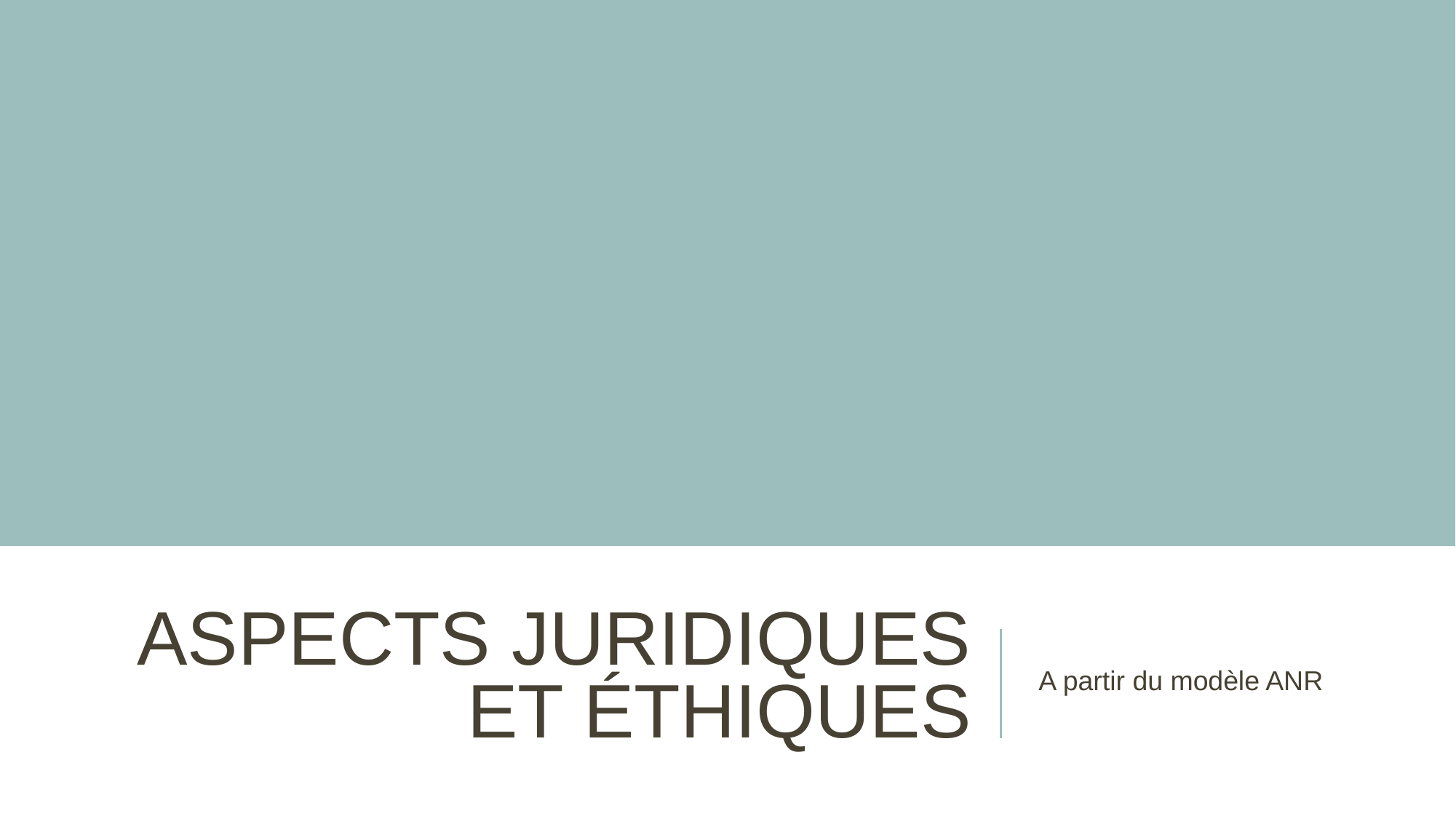

# ASPECTS JURIDIQUES ET ÉTHIQUES
A partir du modèle ANR